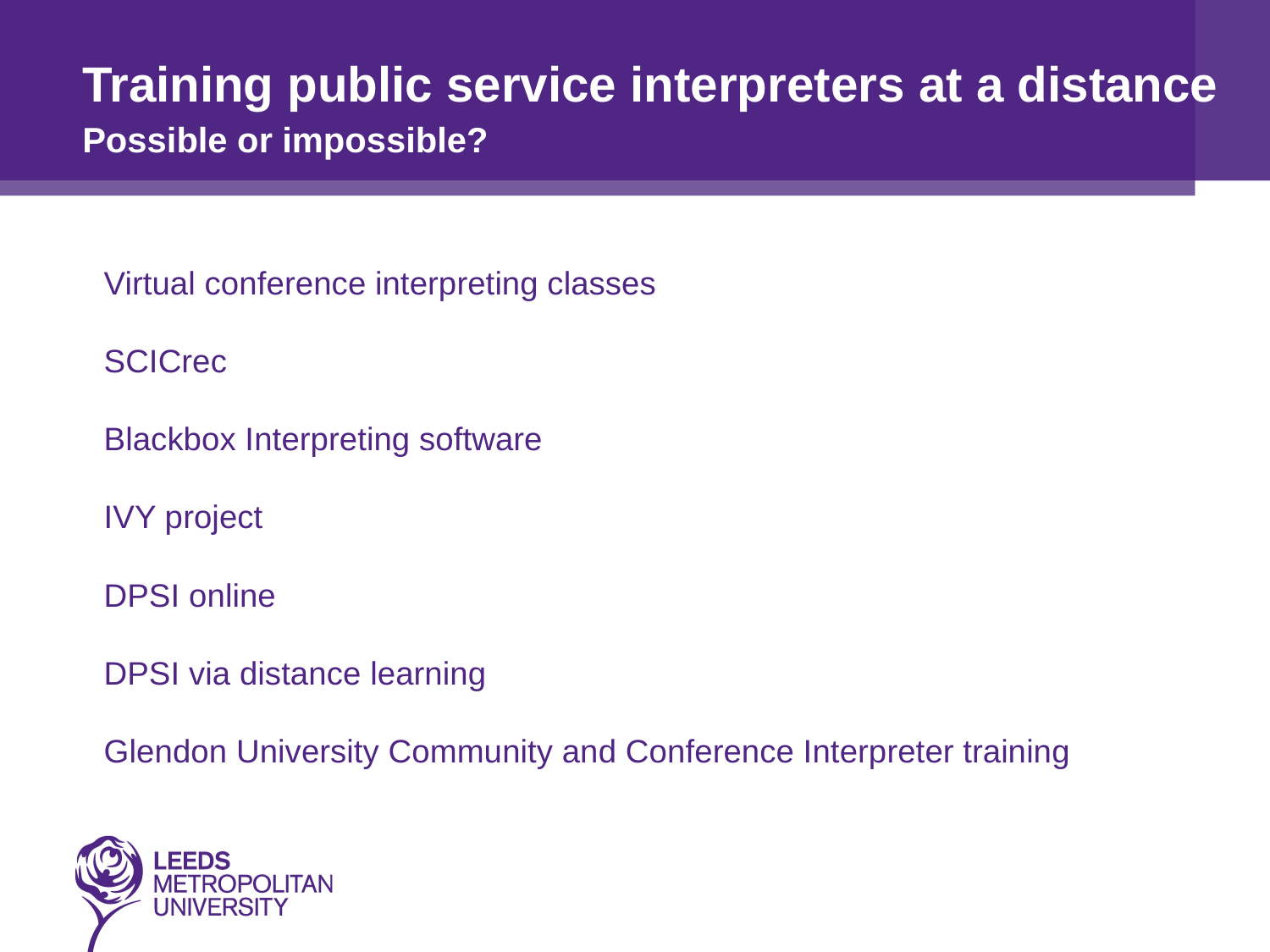

Training public service interpreters at a distance
Possible or impossible?
# Virtual conference interpreting classes SCICrec Blackbox Interpreting software IVY project DPSI online DPSI via distance learning Glendon University Community and Conference Interpreter training